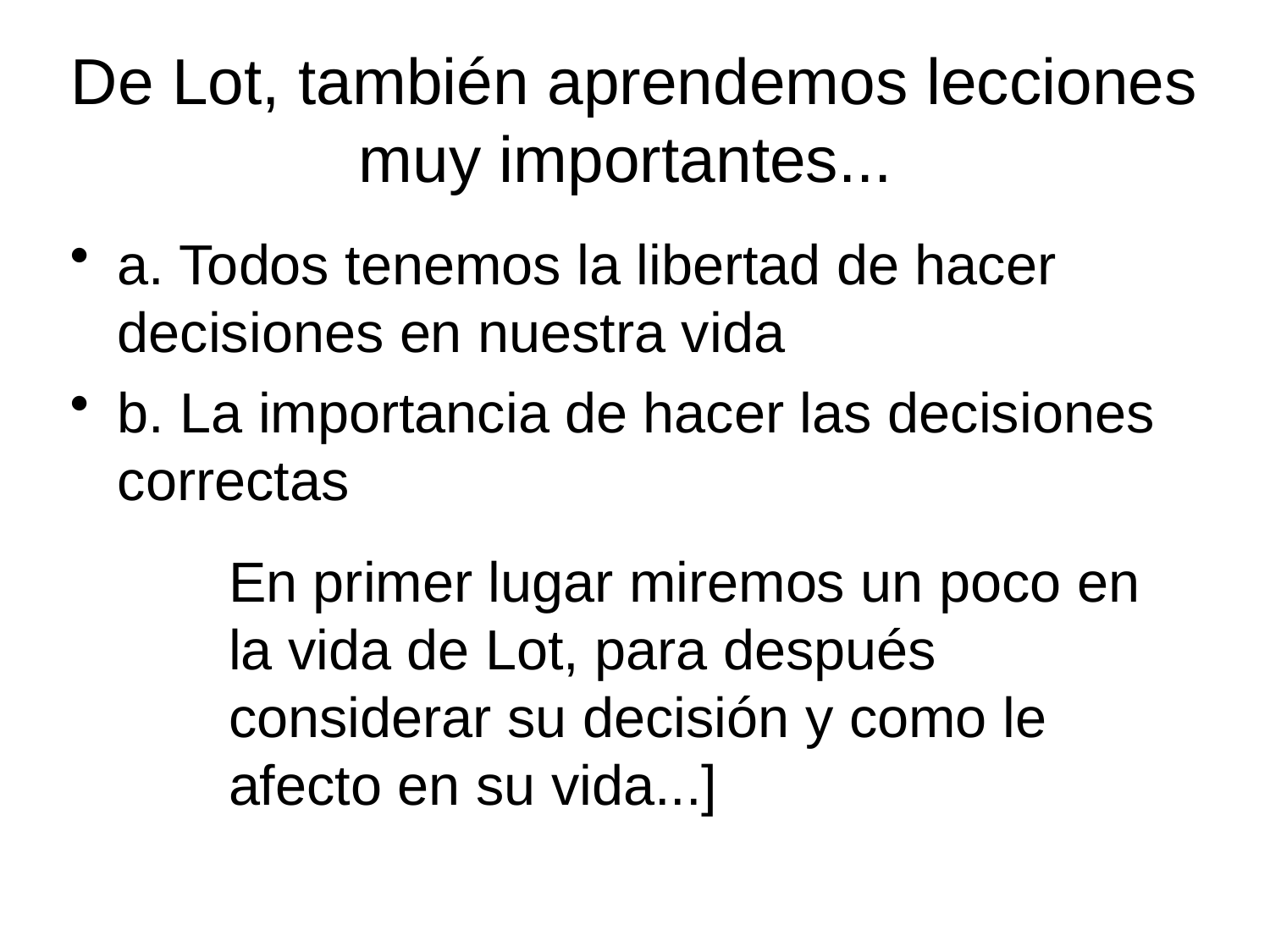

# De Lot, también aprendemos lecciones muy importantes...
a. Todos tenemos la libertad de hacer    decisiones en nuestra vida
b. La importancia de hacer las decisiones correctas
En primer lugar miremos un poco en la vida de Lot, para después considerar su decisión y como le afecto en su vida...]